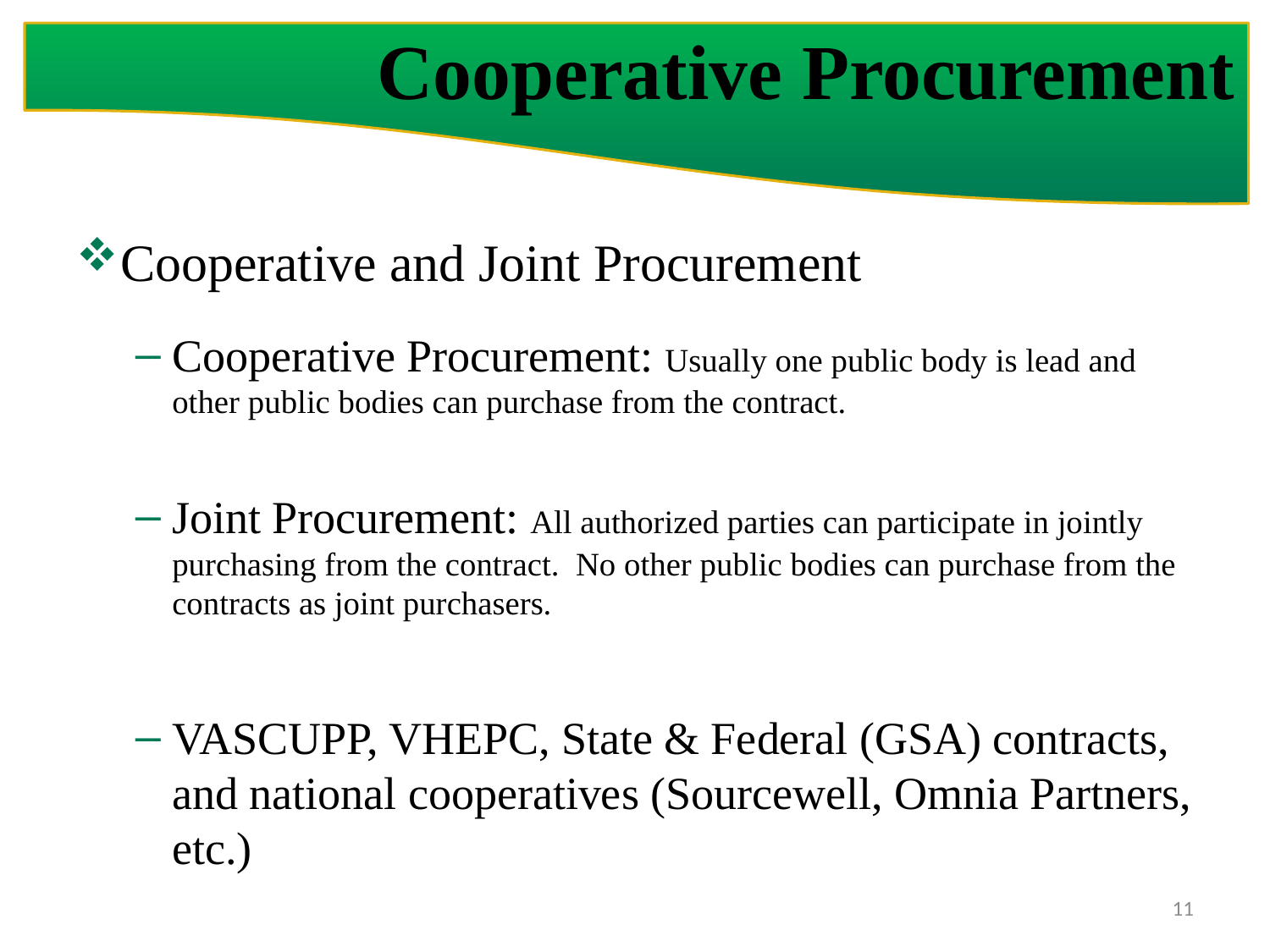

# Cooperative Procurement
Cooperative and Joint Procurement

Cooperative Procurement: Usually one public body is lead and other public bodies can purchase from the contract.

Joint Procurement: All authorized parties can participate in jointly purchasing from the contract.  No other public bodies can purchase from the contracts as joint purchasers.

VASCUPP, VHEPC, State & Federal (GSA) contracts, and national cooperatives (Sourcewell, Omnia Partners, etc.)

11